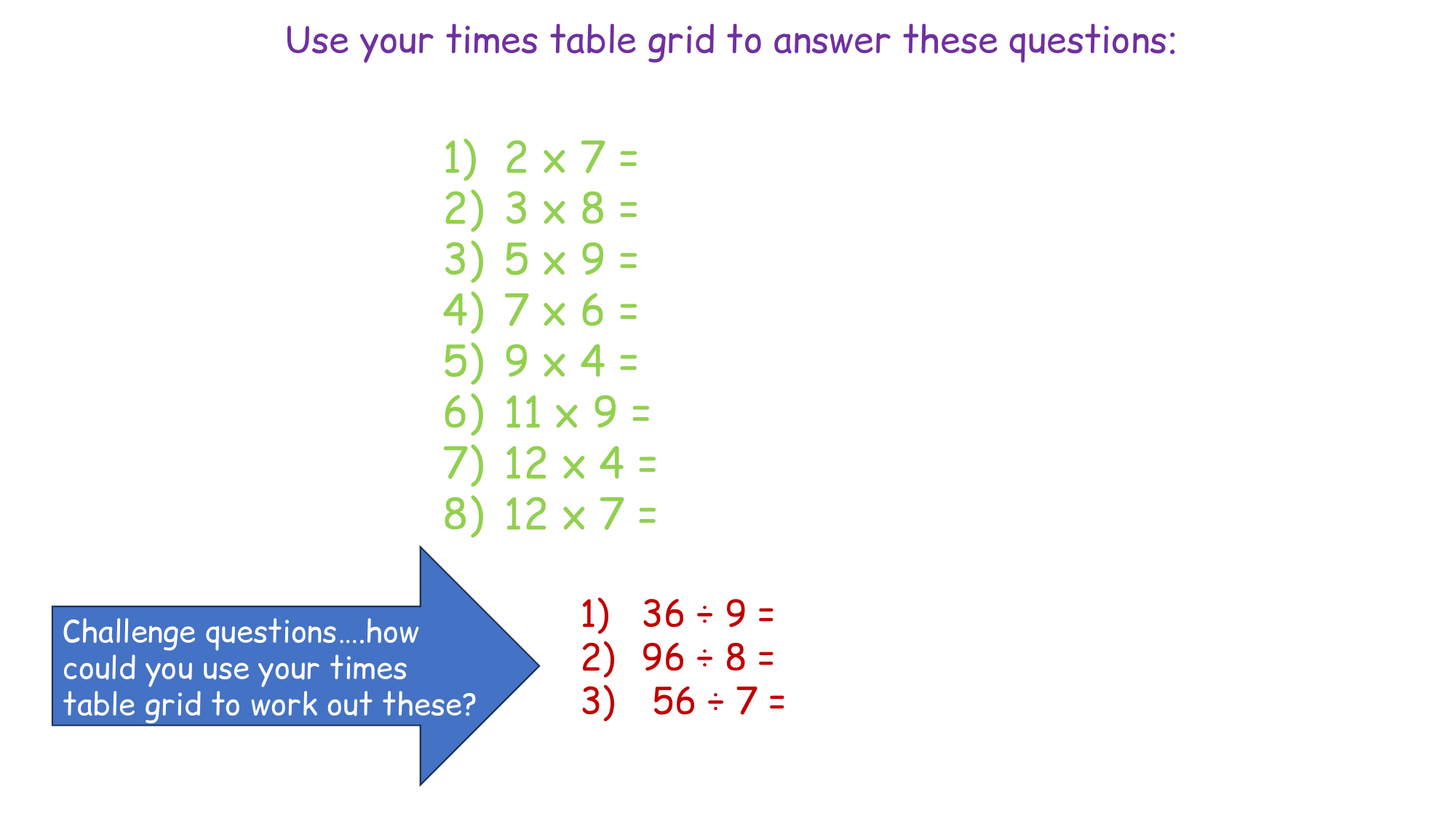

Use your times table grid to answer these questions:
2 x 7 =
3 x 8 =
5 x 9 =
7 x 6 =
9 x 4 =
11 x 9 =
12 x 4 =
12 x 7 =

36 ÷ 9 =
96 ÷ 8 =
 56 ÷ 7 =
Challenge questions….how could you use your times table grid to work out these?